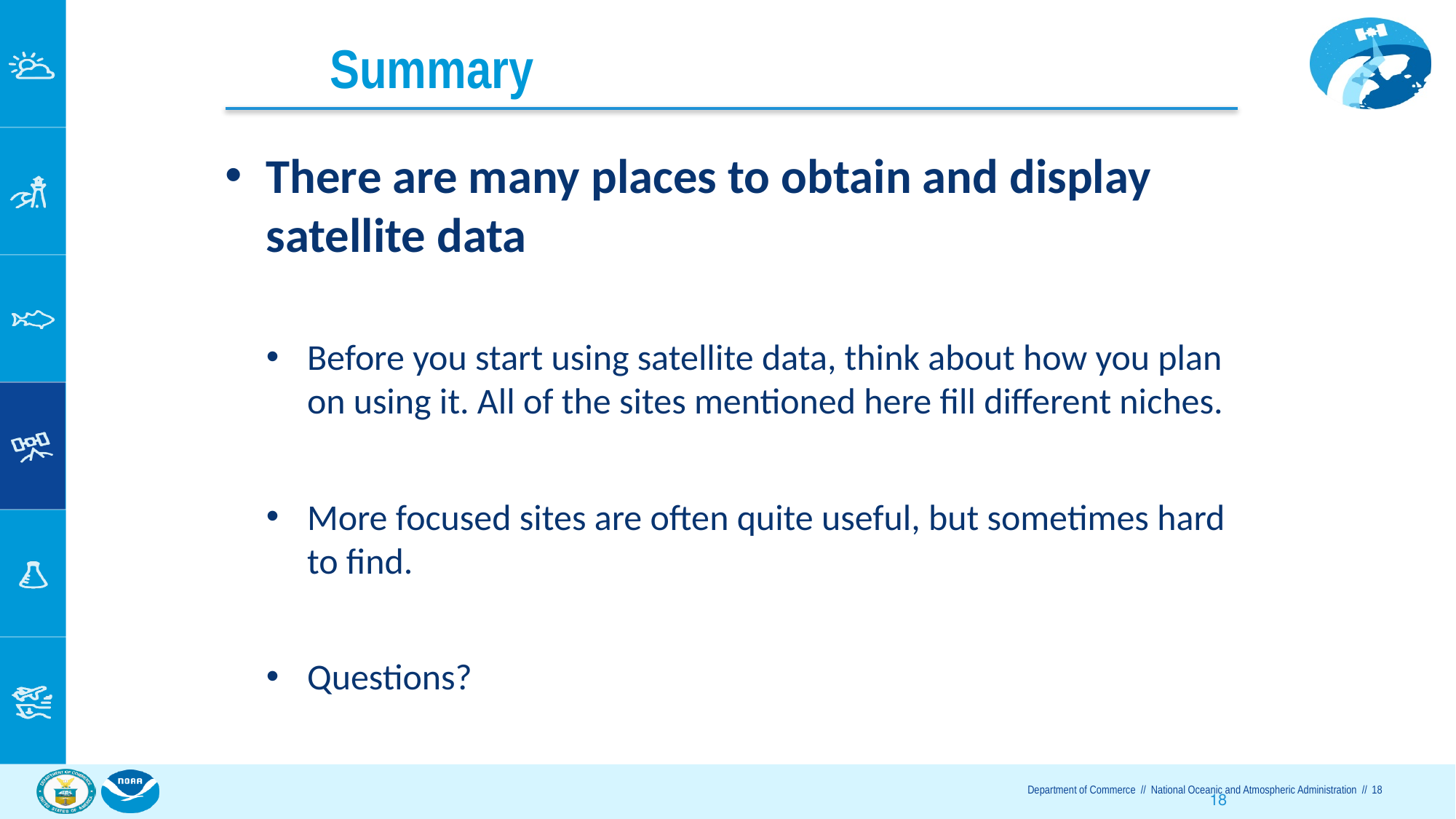

18
# Summary
There are many places to obtain and display satellite data

Before you start using satellite data, think about how you plan on using it. All of the sites mentioned here fill different niches.

More focused sites are often quite useful, but sometimes hard to find.

Questions?

18